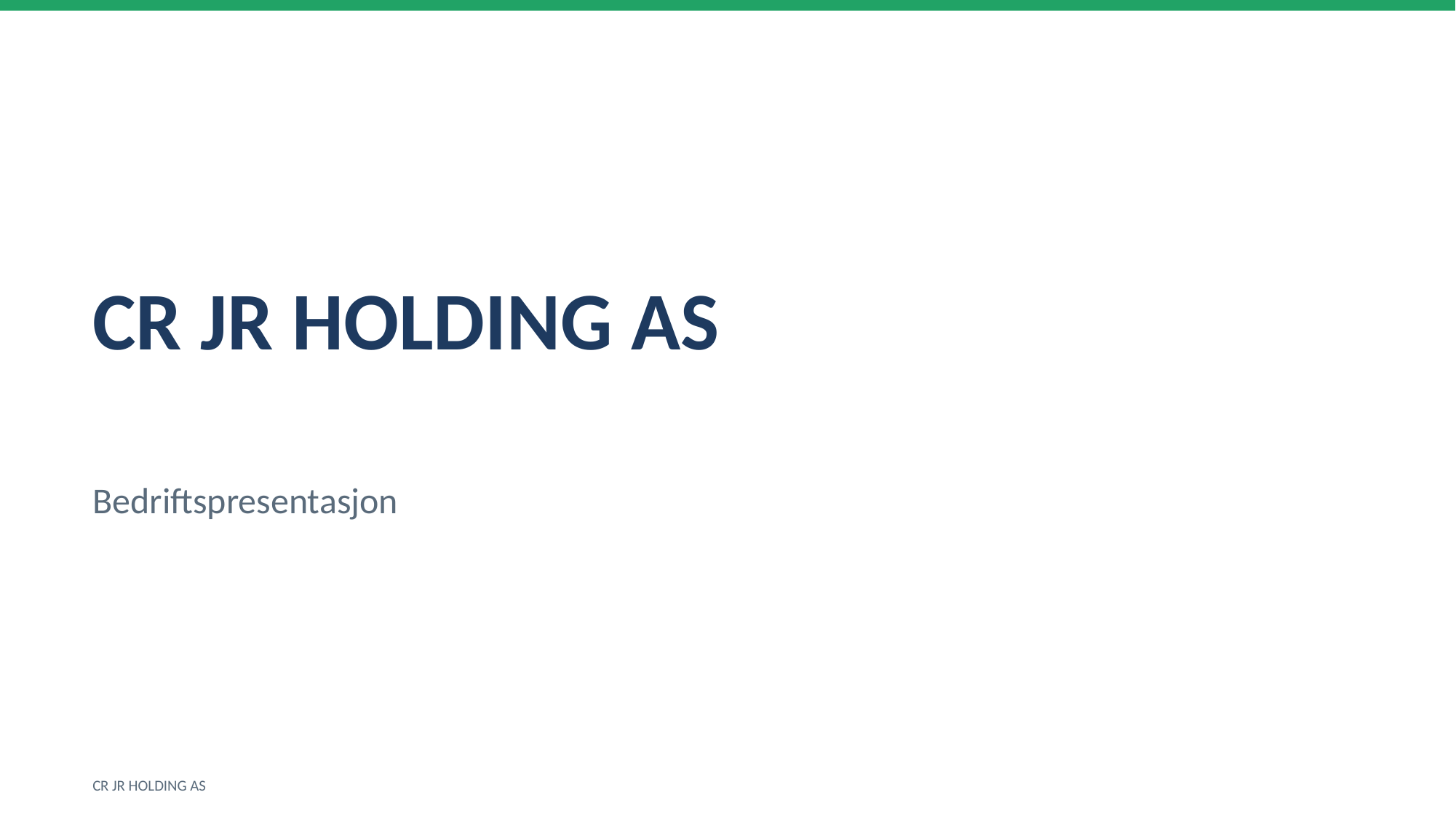

CR JR HOLDING AS
Bedriftspresentasjon
CR JR HOLDING AS